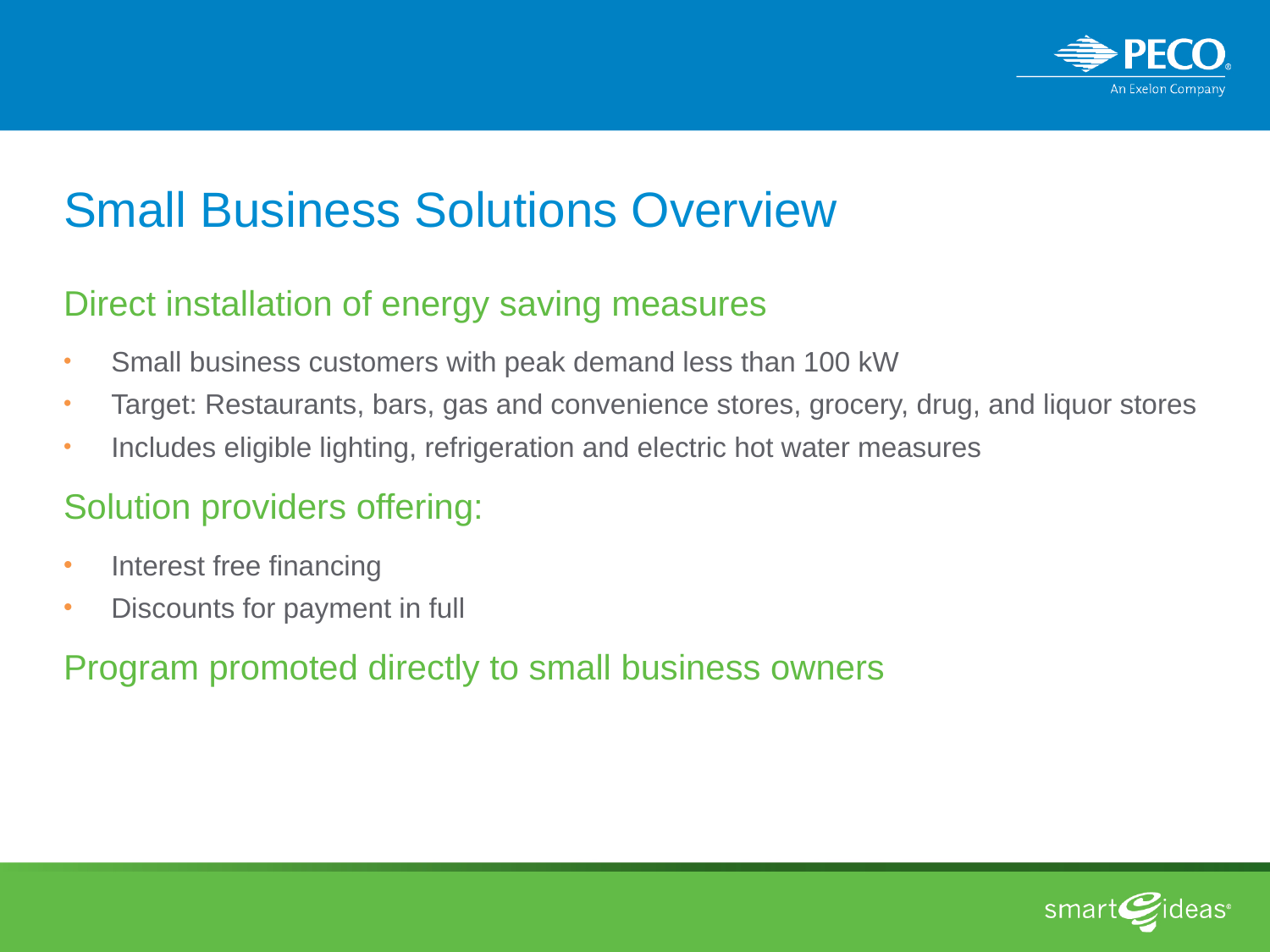

# Small Business Solutions Overview
Direct installation of energy saving measures
Small business customers with peak demand less than 100 kW
Target: Restaurants, bars, gas and convenience stores, grocery, drug, and liquor stores
Includes eligible lighting, refrigeration and electric hot water measures
Solution providers offering:
Interest free financing
Discounts for payment in full
Program promoted directly to small business owners